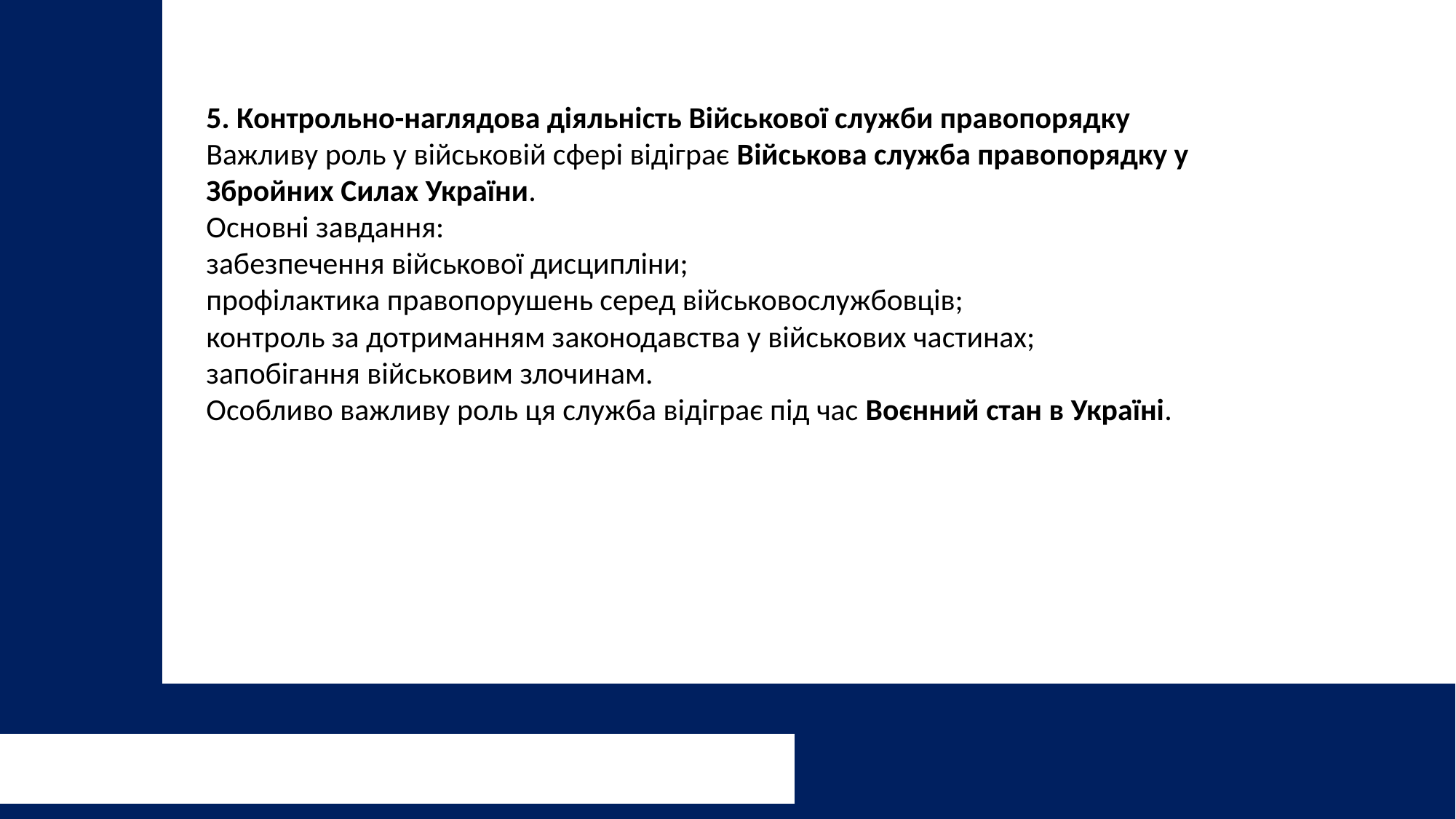

5. Контрольно-наглядова діяльність Військової служби правопорядку
Важливу роль у військовій сфері відіграє Військова служба правопорядку у Збройних Силах України.
Основні завдання:
забезпечення військової дисципліни;
профілактика правопорушень серед військовослужбовців;
контроль за дотриманням законодавства у військових частинах;
запобігання військовим злочинам.
Особливо важливу роль ця служба відіграє під час Воєнний стан в Україні.